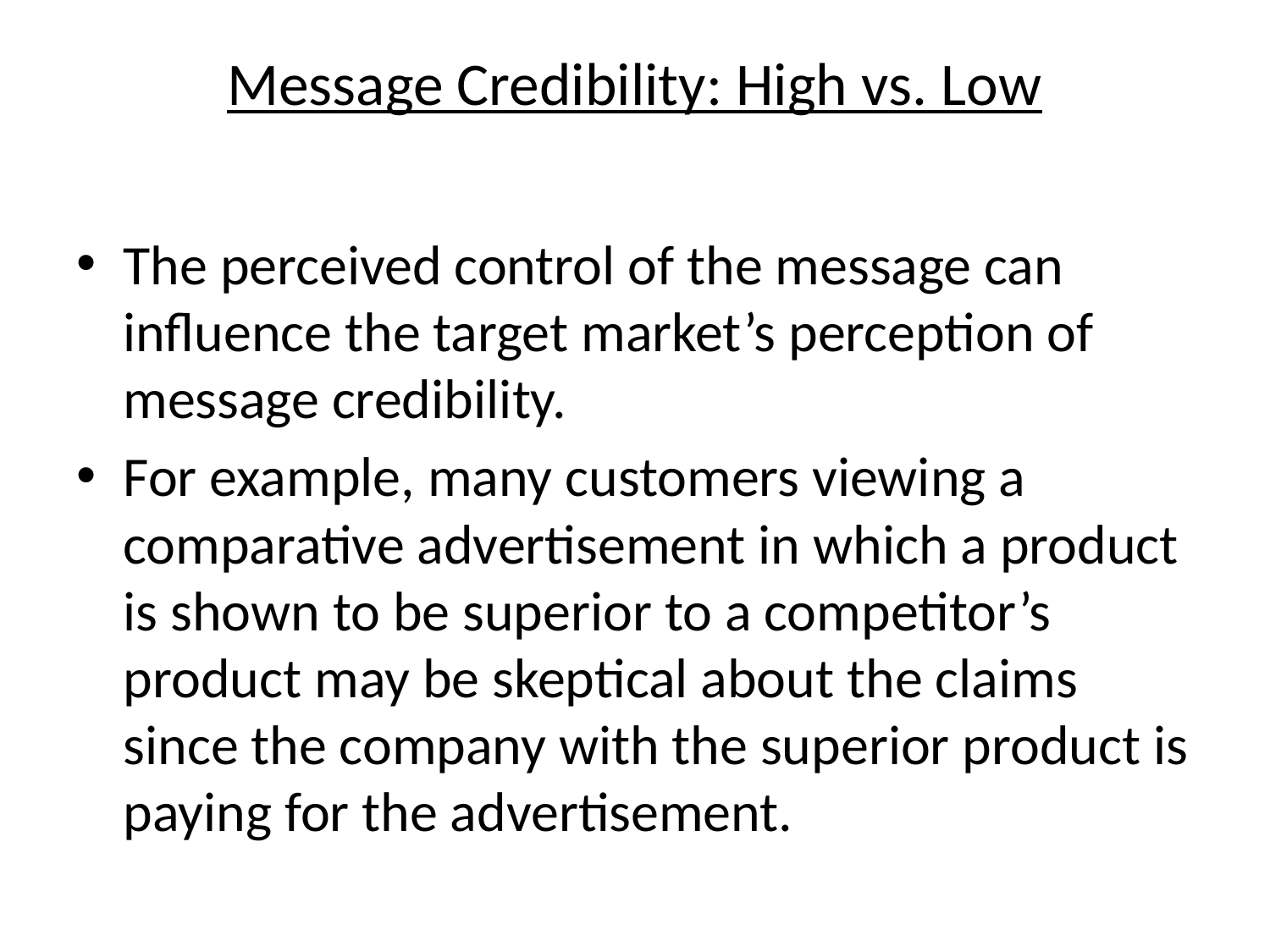

# Message Credibility: High vs. Low
The perceived control of the message can influence the target market’s perception of message credibility.
For example, many customers viewing a comparative advertisement in which a product is shown to be superior to a competitor’s product may be skeptical about the claims since the company with the superior product is paying for the advertisement.